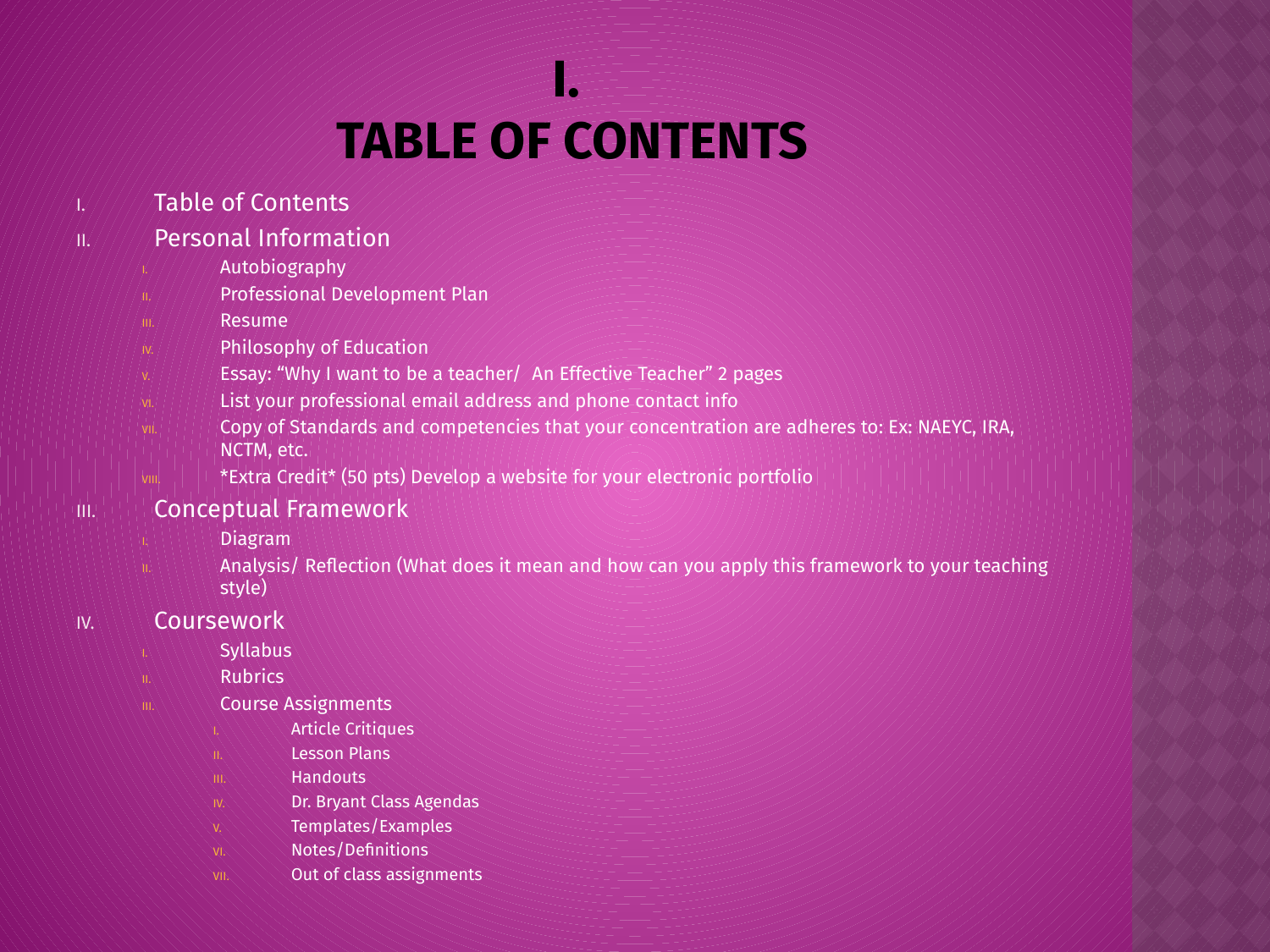

# i. Table of CONTENTS
Table of Contents
Personal Information
Autobiography
Professional Development Plan
Resume
Philosophy of Education
Essay: “Why I want to be a teacher/  An Effective Teacher” 2 pages
List your professional email address and phone contact info
Copy of Standards and competencies that your concentration are adheres to: Ex: NAEYC, IRA, NCTM, etc.
*Extra Credit* (50 pts) Develop a website for your electronic portfolio
Conceptual Framework
Diagram
Analysis/ Reflection (What does it mean and how can you apply this framework to your teaching style)
Coursework
Syllabus
Rubrics
Course Assignments
Article Critiques
Lesson Plans
Handouts
Dr. Bryant Class Agendas
Templates/Examples
Notes/Definitions
Out of class assignments